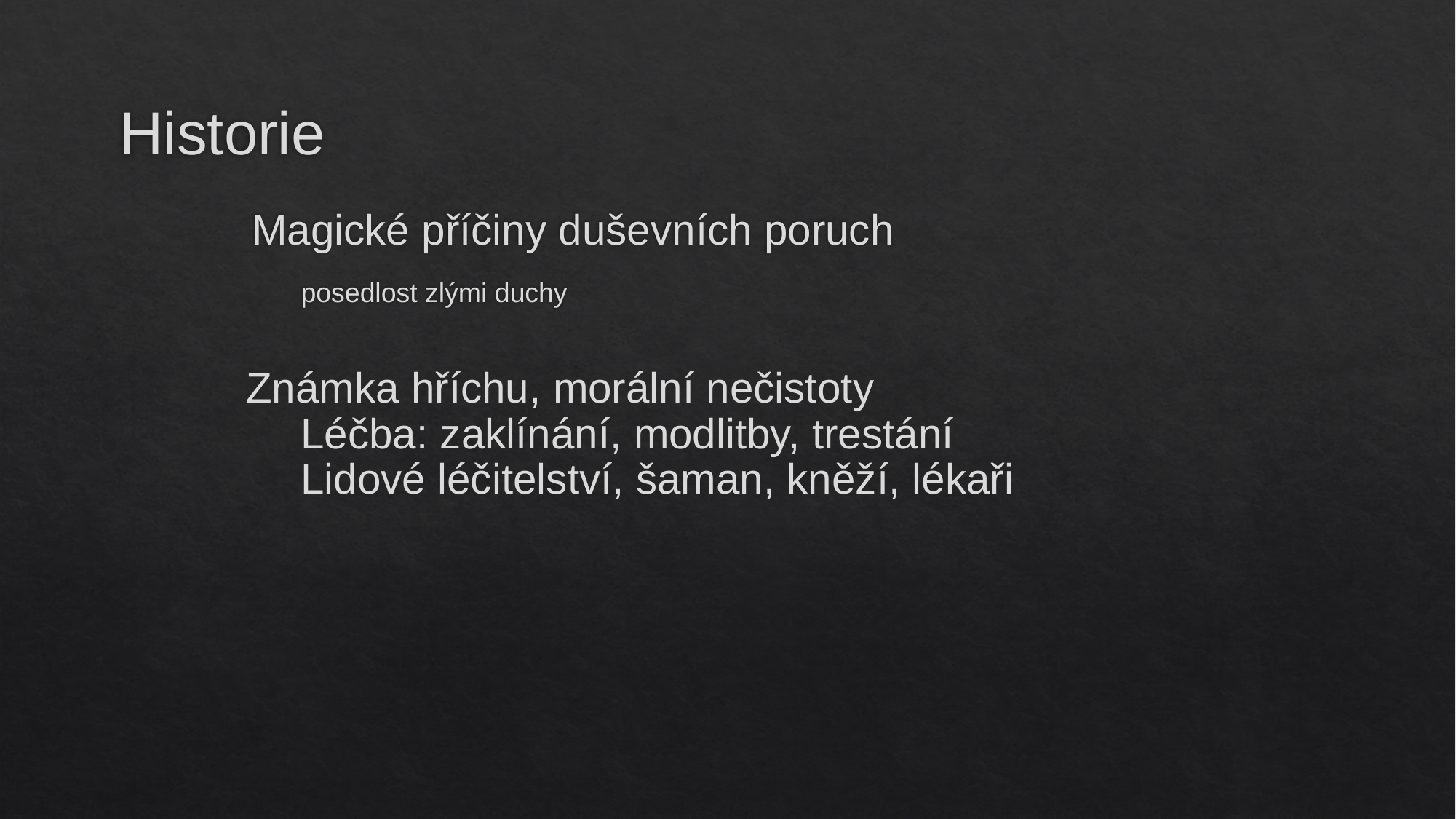

# Historie
Magické příčiny duševních poruch
posedlost zlými duchy
Známka hříchu, morální nečistoty
Léčba: zaklínání, modlitby, trestání
Lidové léčitelství, šaman, kněží, lékaři